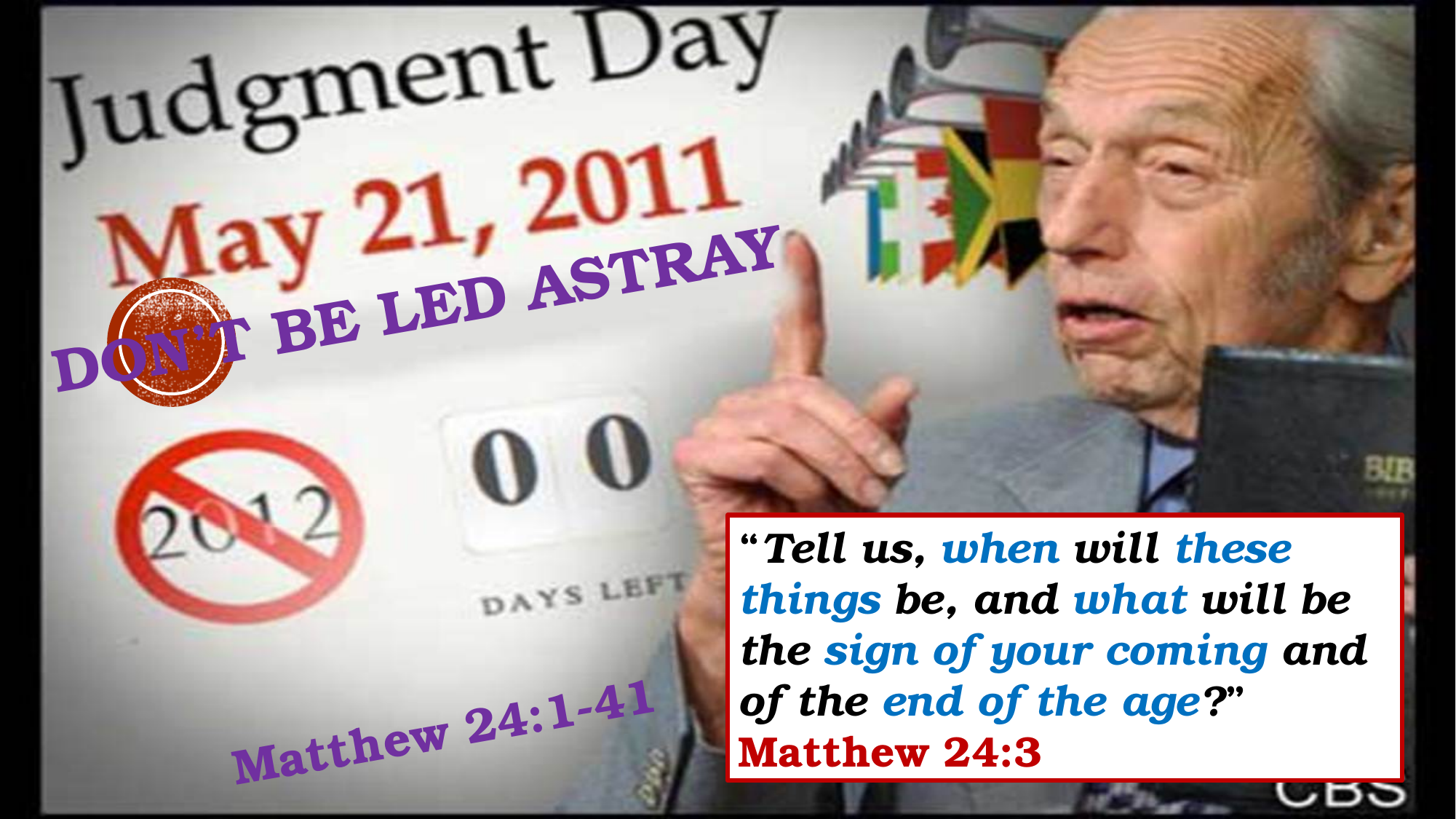

# Don’t Be Led astray
“Tell us, when will these things be, and what will be the sign of your coming and of the end of the age?” Matthew 24:3
Matthew 24:1-41